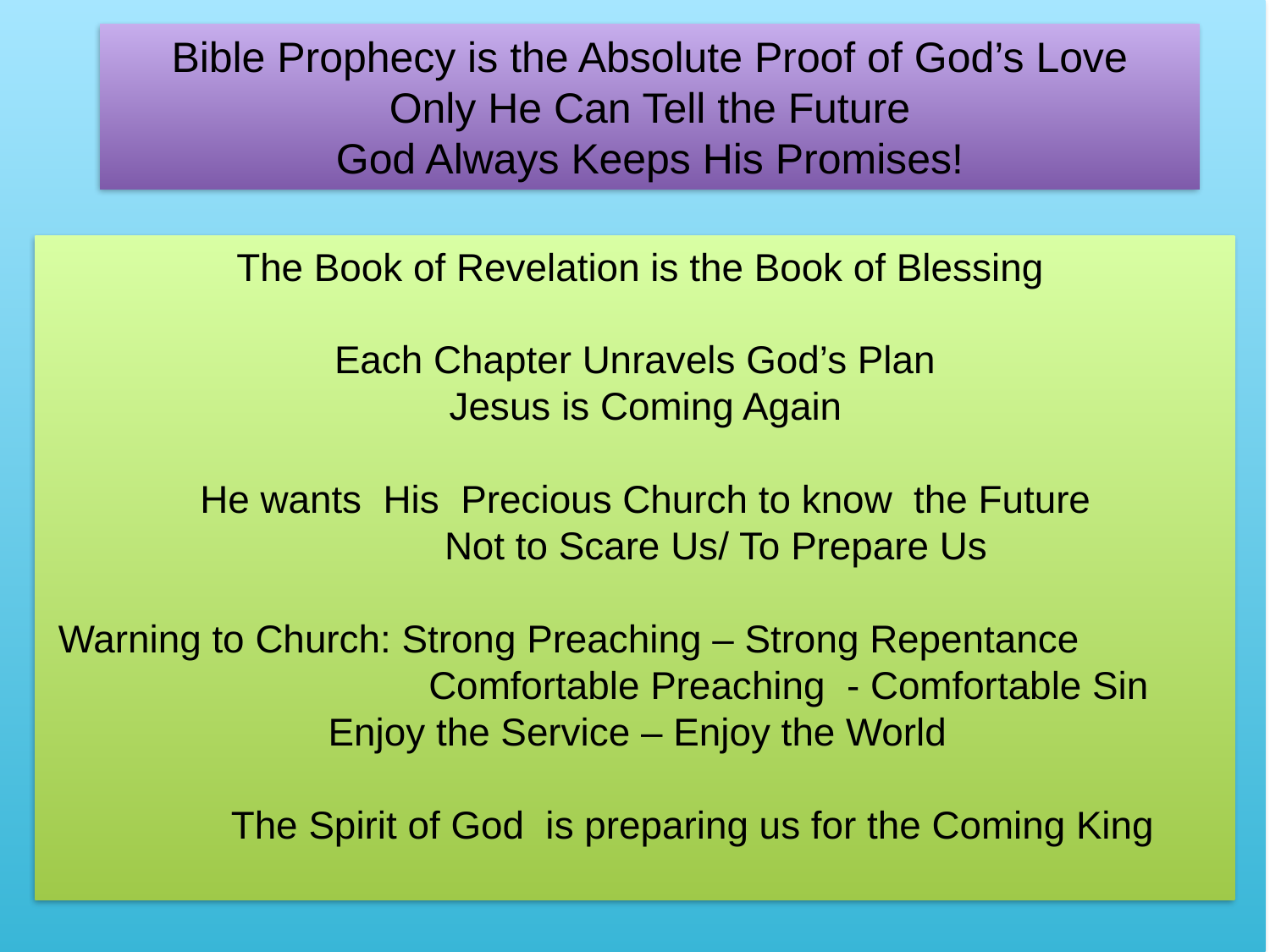

Bible Prophecy is the Absolute Proof of God’s Love
Only He Can Tell the Future
God Always Keeps His Promises!
 The Book of Revelation is the Book of Blessing

Each Chapter Unravels God’s Plan
  Jesus is Coming Again

  He wants  His  Precious Church to know  the Future
               Not to Scare Us/ To Prepare Us

 Warning to Church: Strong Preaching – Strong Repentance
			Comfortable Preaching  - Comfortable Sin
                          Enjoy the Service – Enjoy the World

                 The Spirit of God  is preparing us for the Coming King